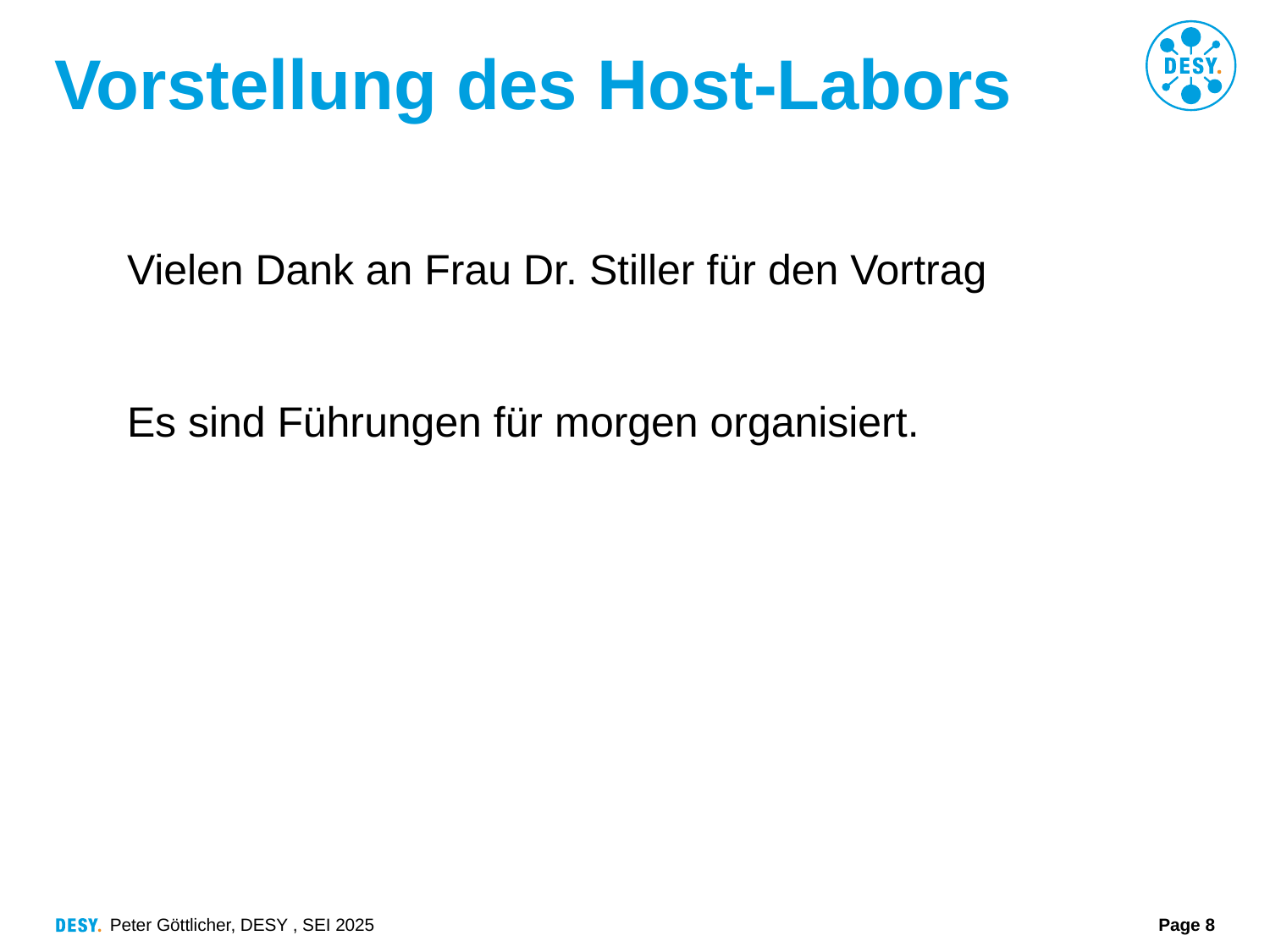

# Vorstellung des Host-Labors
Vielen Dank an Frau Dr. Stiller für den Vortrag

Es sind Führungen für morgen organisiert.

Peter Göttlicher, DESY , SEI 2025